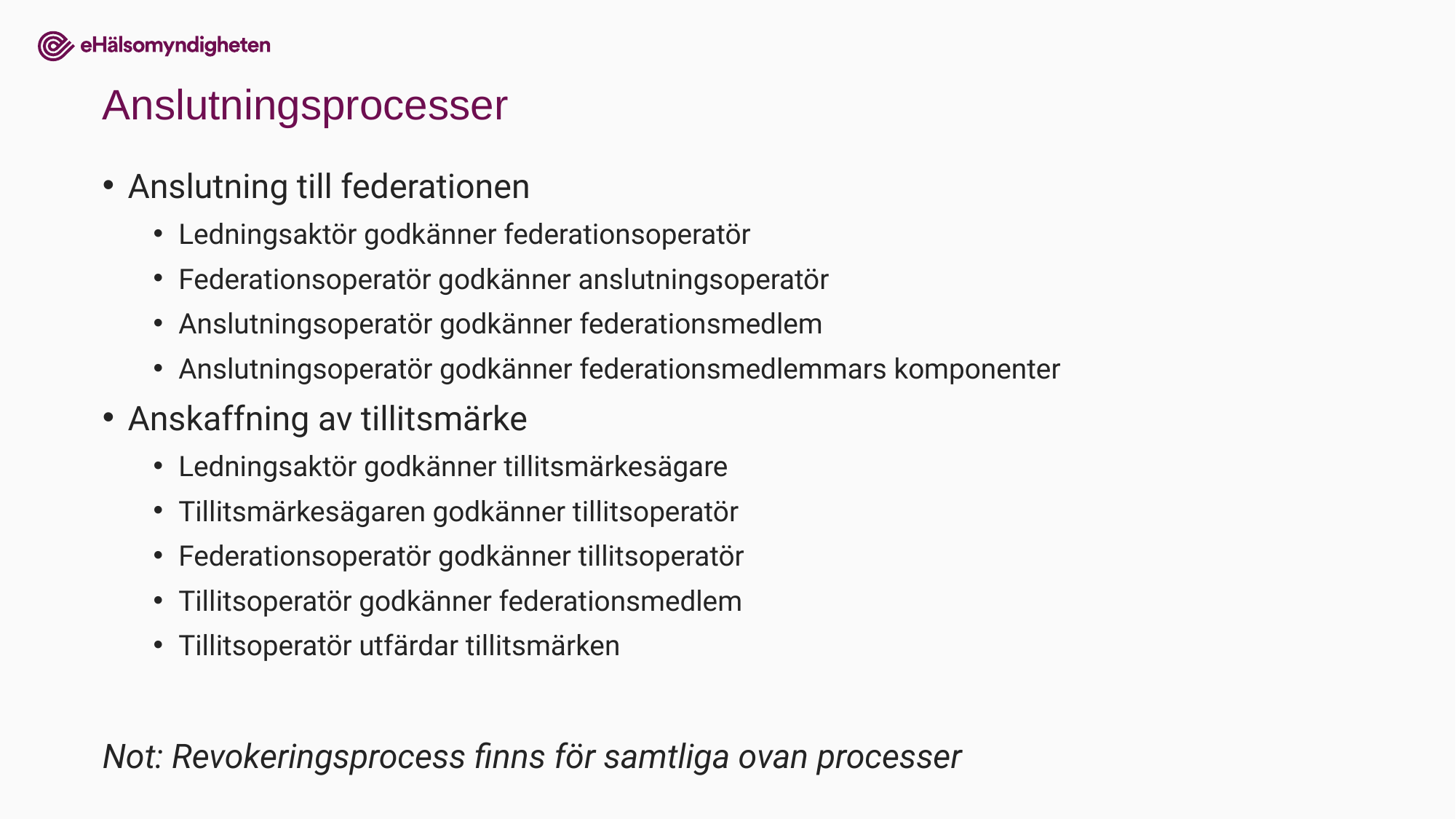

# Anslutningsprocesser
Anslutning till federationen
Ledningsaktör godkänner federationsoperatör
Federationsoperatör godkänner anslutningsoperatör
Anslutningsoperatör godkänner federationsmedlem
Anslutningsoperatör godkänner federationsmedlemmars komponenter
Anskaffning av tillitsmärke
Ledningsaktör godkänner tillitsmärkesägare
Tillitsmärkesägaren godkänner tillitsoperatör
Federationsoperatör godkänner tillitsoperatör
Tillitsoperatör godkänner federationsmedlem
Tillitsoperatör utfärdar tillitsmärken

Not: Revokeringsprocess finns för samtliga ovan processer